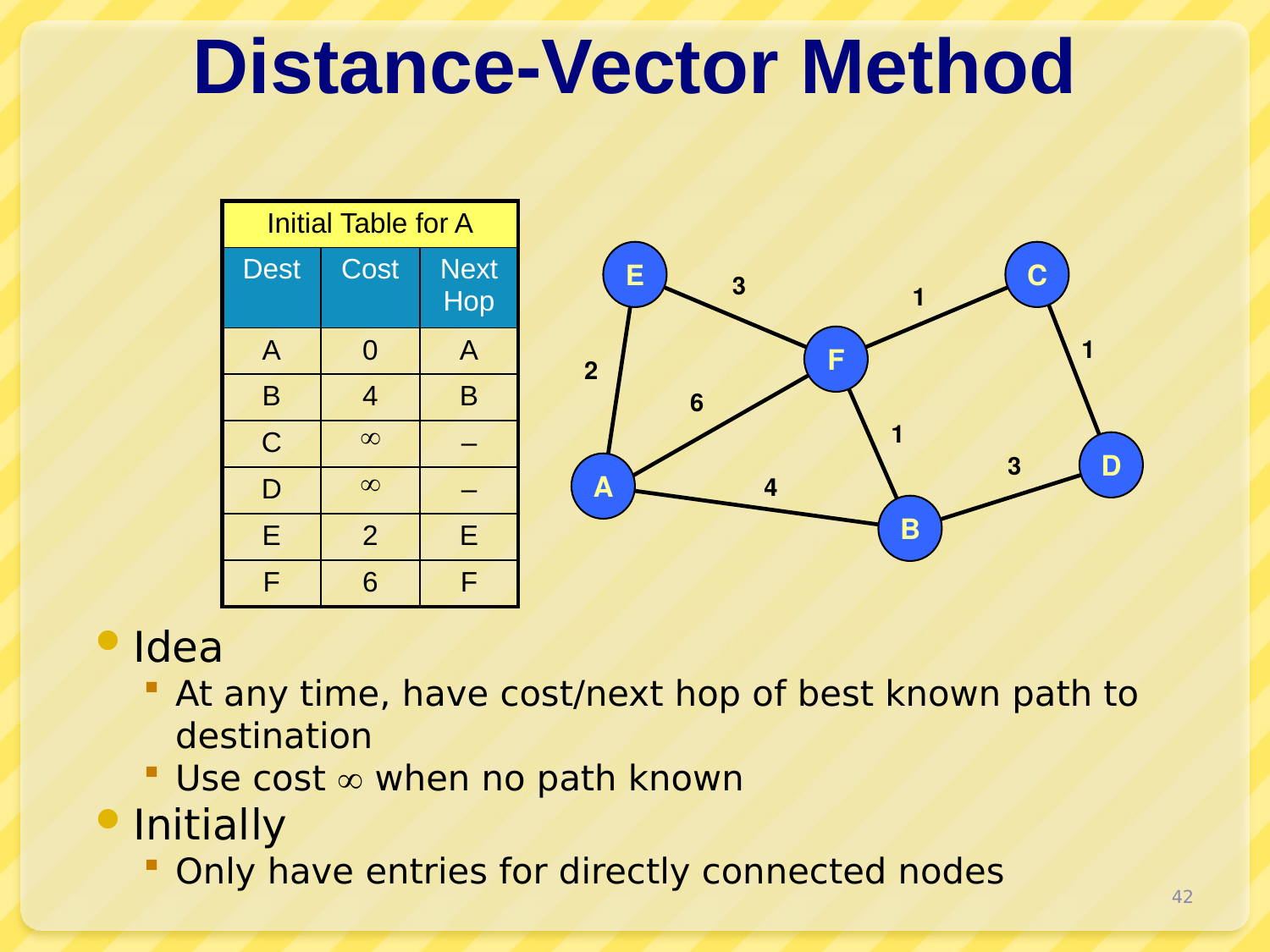

# Distance-Vector Method
| Initial Table for A |  |  |
| --- | --- | --- |
| Dest | Cost | Next Hop |
| A | 0 | A |
| B | 4 | B |
| C | ∞ | – |
| D | ∞ | – |
| E | 2 | E |
| F | 6 | F |
E
C
3

1

F
1
2

6
1
D
3
A
4

B
Idea
At any time, have cost/next hop of best known path to destination
Use cost ∞ when no path known
Initially
Only have entries for directly connected nodes
42